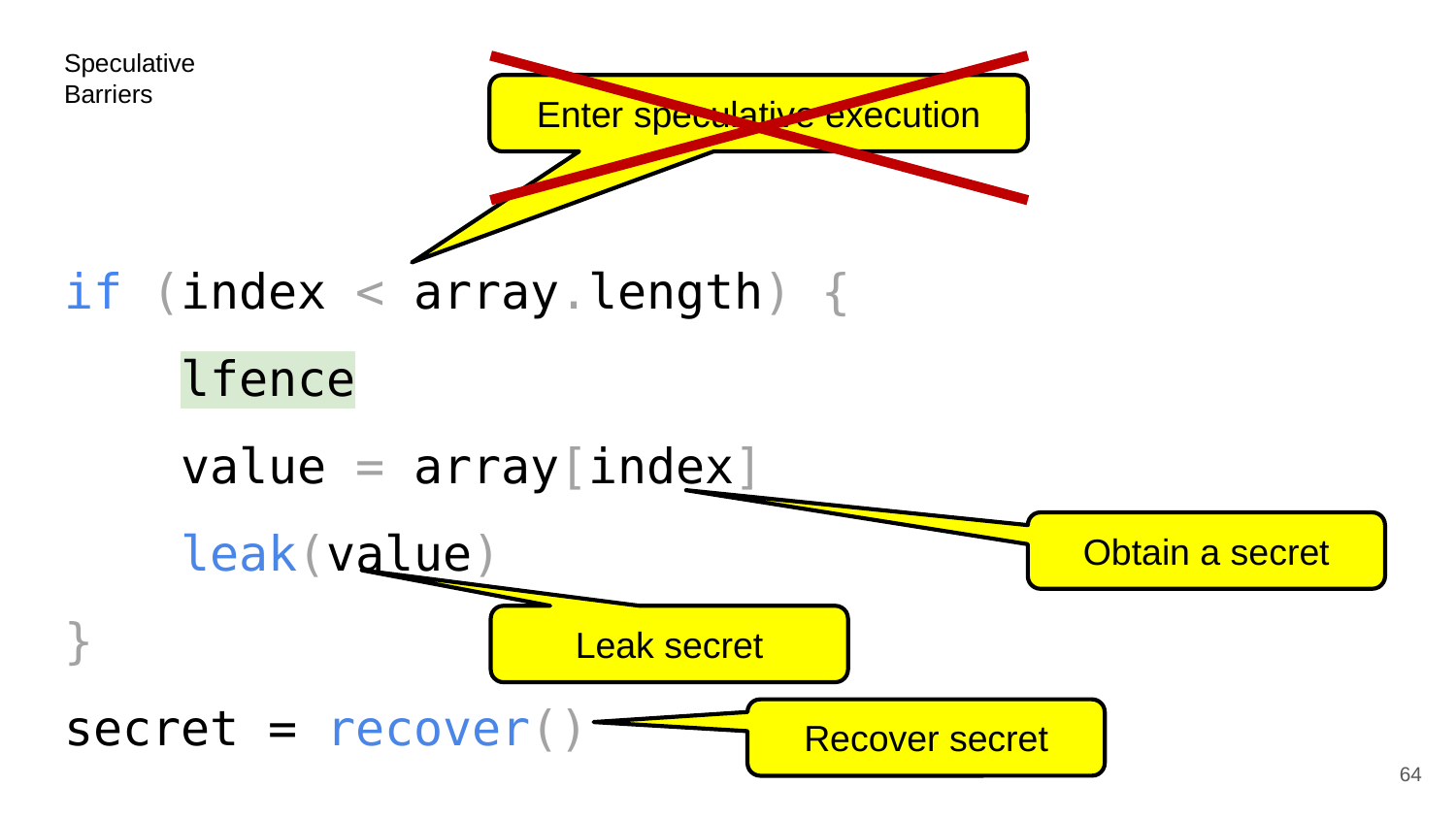

# Speculative Barriers
Enter speculative execution
if (index < array.length) {
    lfence
    value = array[index]
    leak(value)
}
secret = recover()

Obtain a secret
Leak secret
Recover secret
64